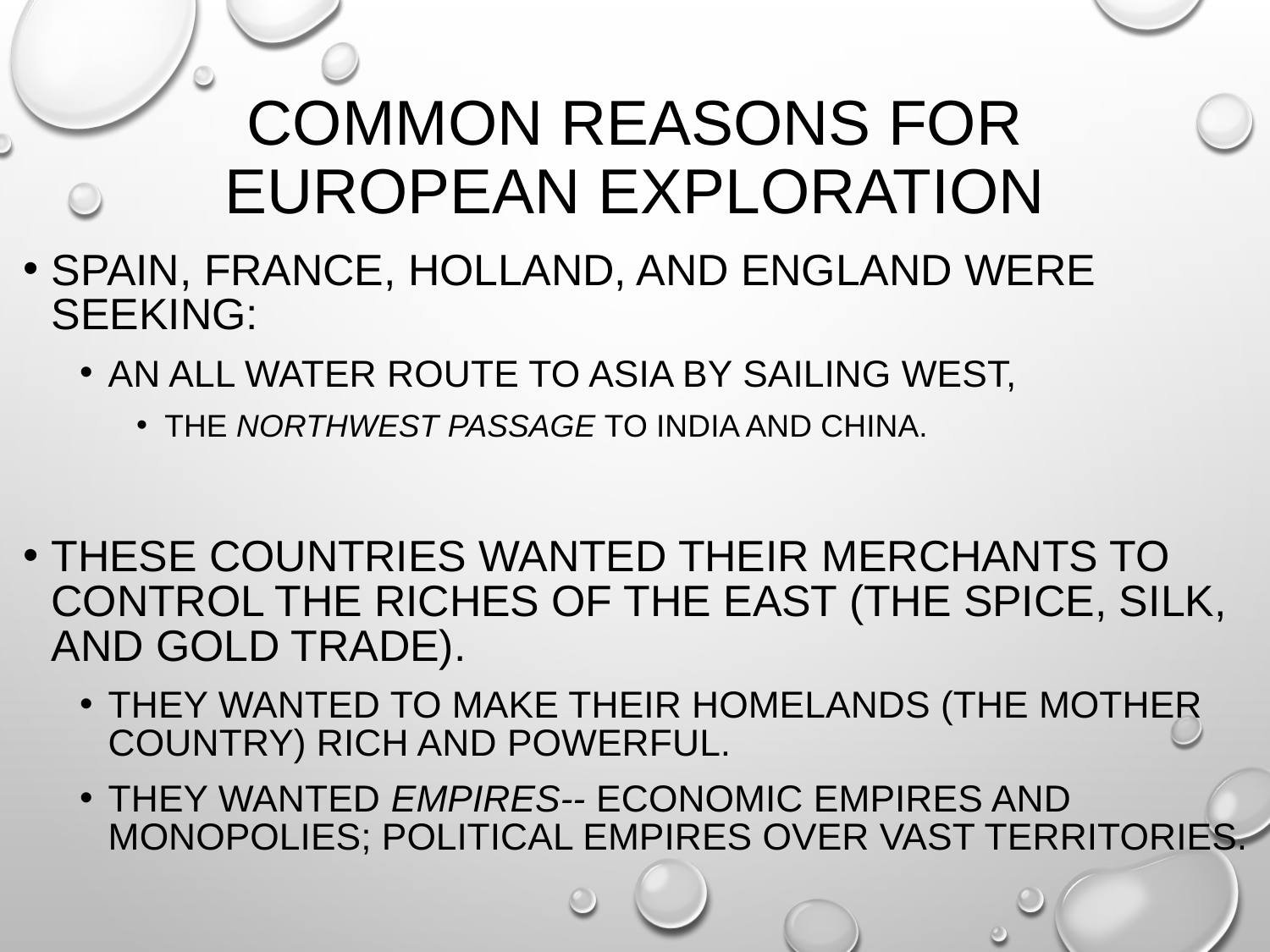

# Common Reasons for European Exploration
Spain, France, Holland, and England were seeking:
An all water route to Asia by sailing west,
the Northwest Passage to India and China.

These countries wanted their merchants to control the riches of the East (the spice, silk, and gold trade).
They wanted to make their homelands (the mother country) rich and powerful.
They wanted empires-- economic empires and monopolies; political empires over vast territories.